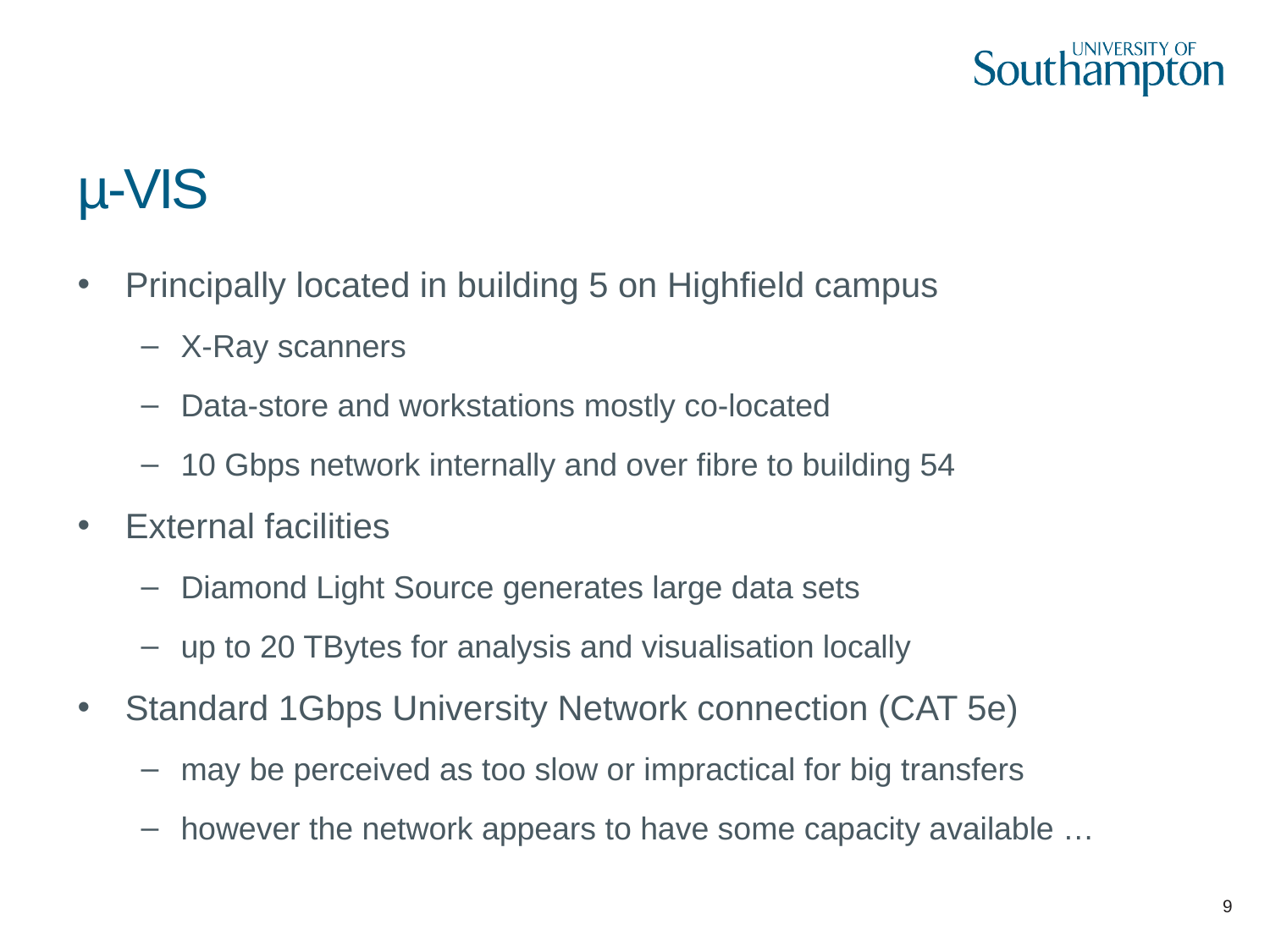

# µ-VIS
Principally located in building 5 on Highfield campus
X-Ray scanners
Data-store and workstations mostly co-located
10 Gbps network internally and over fibre to building 54
External facilities
Diamond Light Source generates large data sets
up to 20 TBytes for analysis and visualisation locally
Standard 1Gbps University Network connection (CAT 5e)
may be perceived as too slow or impractical for big transfers
however the network appears to have some capacity available …